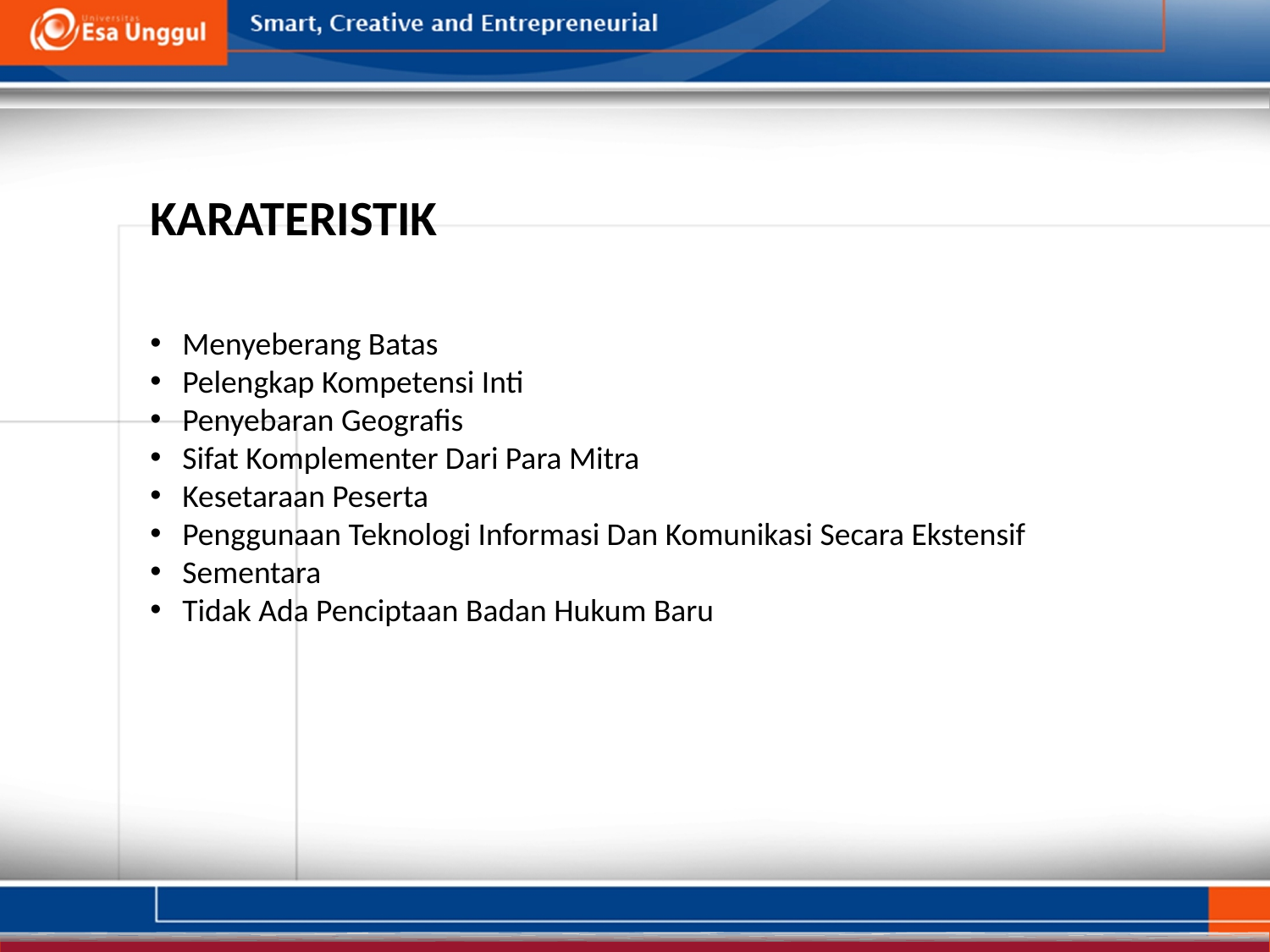

KARATERISTIK
Menyeberang Batas
Pelengkap Kompetensi Inti
Penyebaran Geografis
Sifat Komplementer Dari Para Mitra
Kesetaraan Peserta
Penggunaan Teknologi Informasi Dan Komunikasi Secara Ekstensif
Sementara
Tidak Ada Penciptaan Badan Hukum Baru